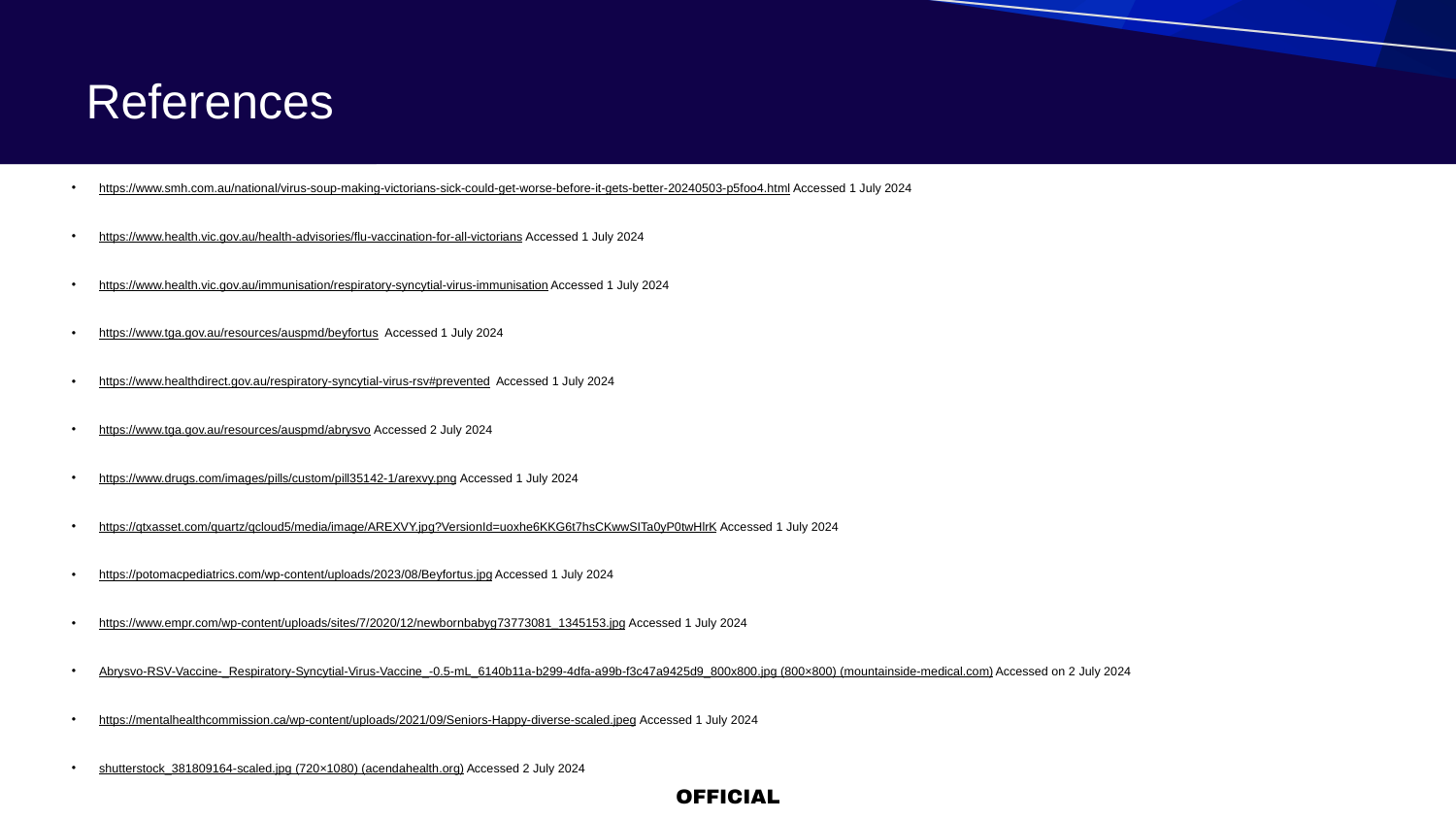

# References
https://www.smh.com.au/national/virus-soup-making-victorians-sick-could-get-worse-before-it-gets-better-20240503-p5foo4.html Accessed 1 July 2024
https://www.health.vic.gov.au/health-advisories/flu-vaccination-for-all-victorians Accessed 1 July 2024
https://www.health.vic.gov.au/immunisation/respiratory-syncytial-virus-immunisation Accessed 1 July 2024
https://www.tga.gov.au/resources/auspmd/beyfortus  Accessed 1 July 2024
https://www.healthdirect.gov.au/respiratory-syncytial-virus-rsv#prevented  Accessed 1 July 2024
https://www.tga.gov.au/resources/auspmd/abrysvo Accessed 2 July 2024
https://www.drugs.com/images/pills/custom/pill35142-1/arexvy.png Accessed 1 July 2024
https://qtxasset.com/quartz/qcloud5/media/image/AREXVY.jpg?VersionId=uoxhe6KKG6t7hsCKwwSITa0yP0twHlrK Accessed 1 July 2024
https://potomacpediatrics.com/wp-content/uploads/2023/08/Beyfortus.jpg Accessed 1 July 2024
https://www.empr.com/wp-content/uploads/sites/7/2020/12/newbornbabyg73773081_1345153.jpg Accessed 1 July 2024
Abrysvo-RSV-Vaccine-_Respiratory-Syncytial-Virus-Vaccine_-0.5-mL_6140b11a-b299-4dfa-a99b-f3c47a9425d9_800x800.jpg (800×800) (mountainside-medical.com) Accessed on 2 July 2024
https://mentalhealthcommission.ca/wp-content/uploads/2021/09/Seniors-Happy-diverse-scaled.jpeg Accessed 1 July 2024
shutterstock_381809164-scaled.jpg (720×1080) (acendahealth.org) Accessed 2 July 2024